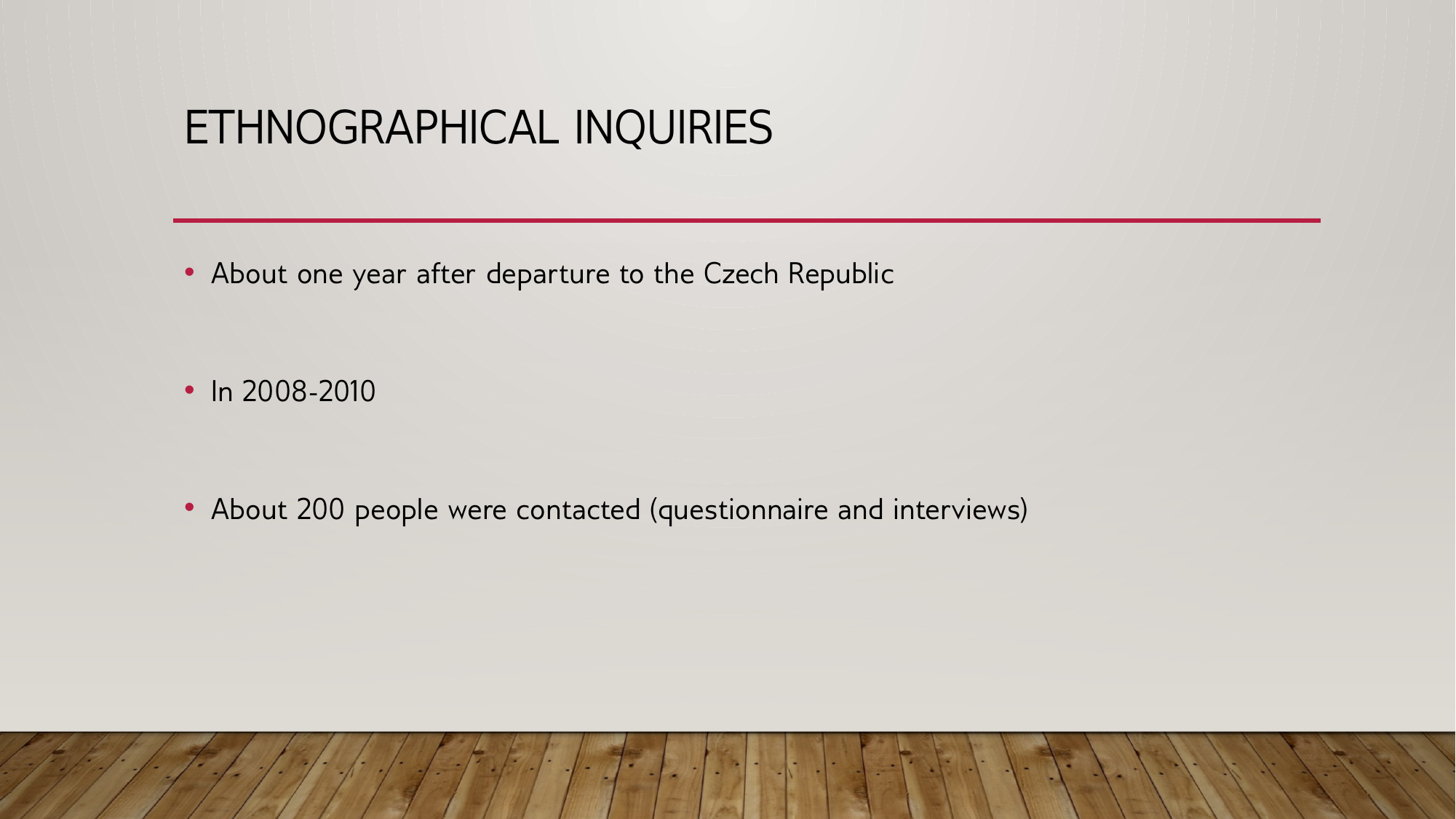

# Ethnographical inquiries
About one year after departure to the Czech Republic

In 2008-2010

About 200 people were contacted (questionnaire and interviews)